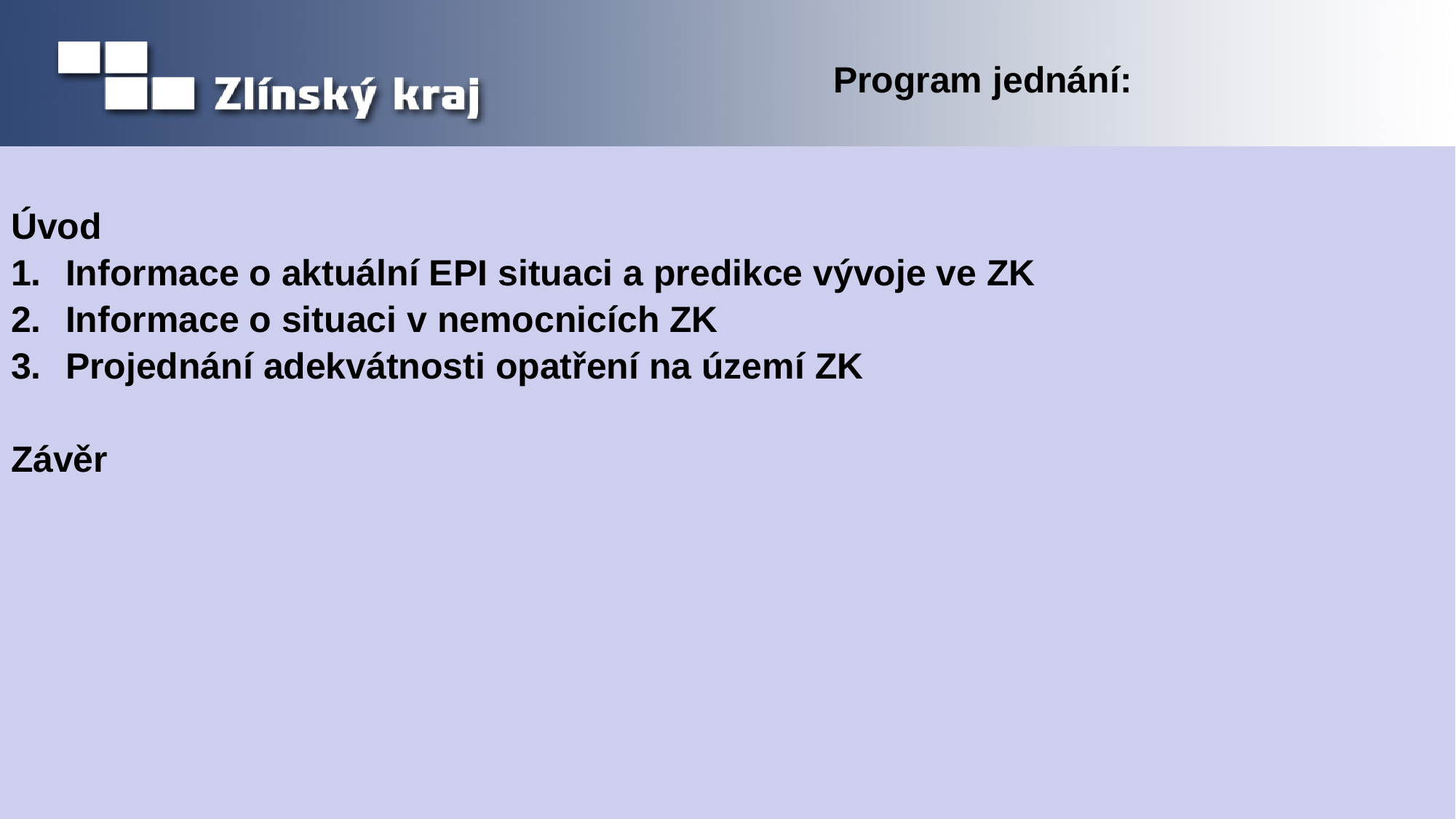

# Program jednání:

Úvod
Informace o aktuální EPI situaci a predikce vývoje ve ZK
Informace o situaci v nemocnicích ZK
Projednání adekvátnosti opatření na území ZK

Závěr